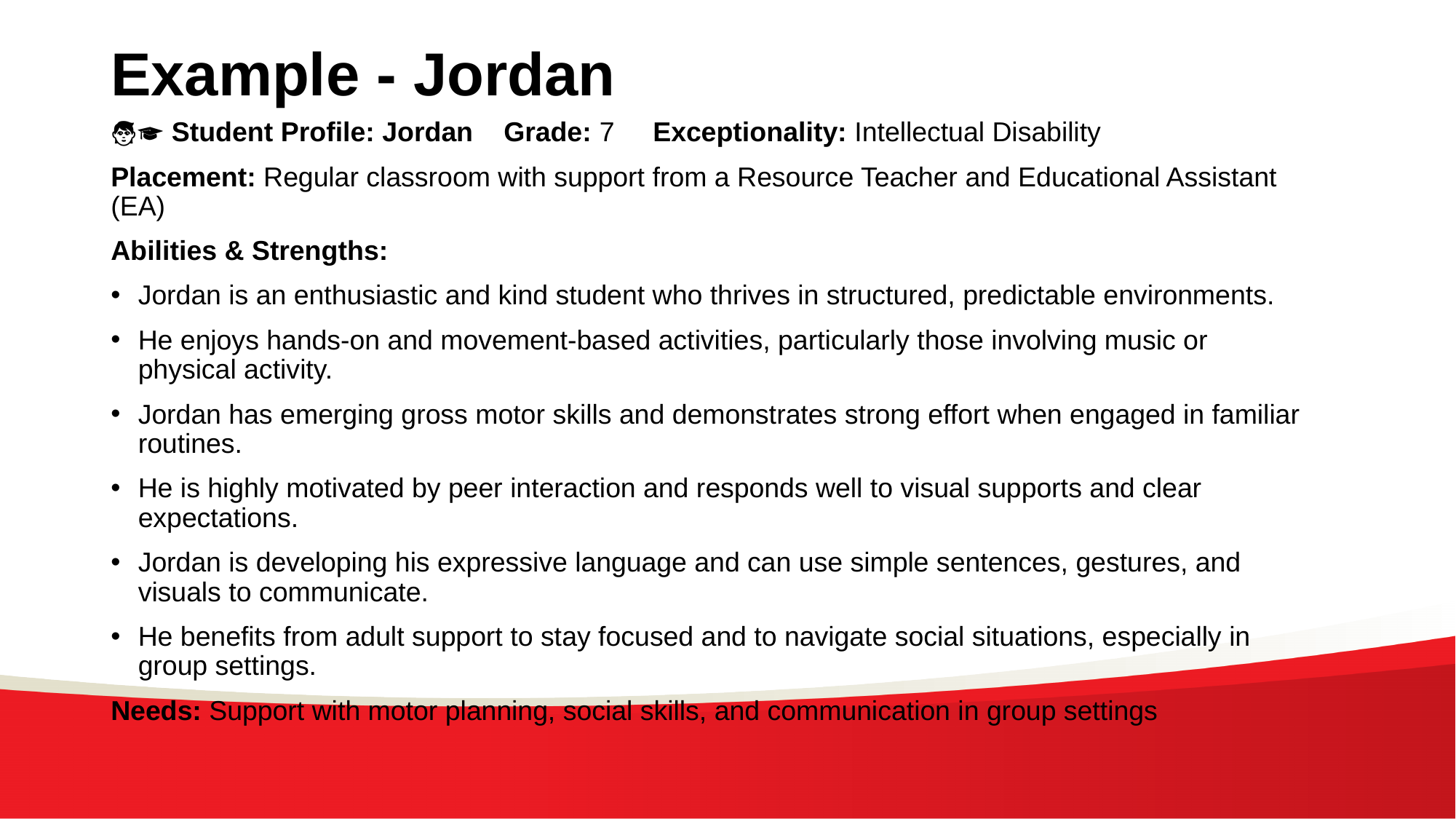

# Example - Jordan
🧑‍🎓 Student Profile: Jordan    Grade: 7     Exceptionality: Intellectual Disability
Placement: Regular classroom with support from a Resource Teacher and Educational Assistant (EA)
Abilities & Strengths:
Jordan is an enthusiastic and kind student who thrives in structured, predictable environments.
He enjoys hands-on and movement-based activities, particularly those involving music or physical activity.
Jordan has emerging gross motor skills and demonstrates strong effort when engaged in familiar routines.
He is highly motivated by peer interaction and responds well to visual supports and clear expectations.
Jordan is developing his expressive language and can use simple sentences, gestures, and visuals to communicate.
He benefits from adult support to stay focused and to navigate social situations, especially in group settings.
Needs: Support with motor planning, social skills, and communication in group settings